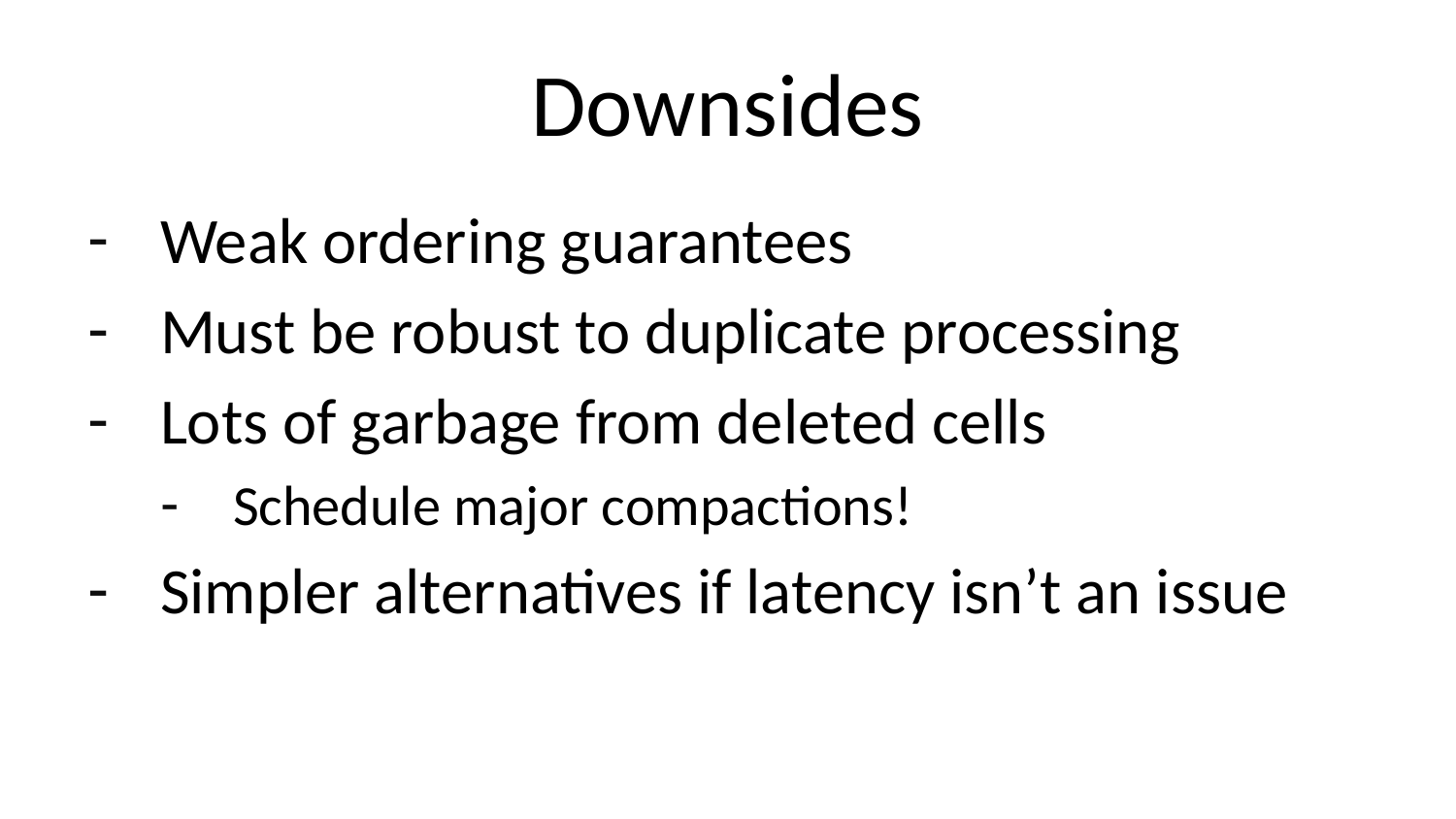

# Downsides
Weak ordering guarantees
Must be robust to duplicate processing
Lots of garbage from deleted cells
Schedule major compactions!
Simpler alternatives if latency isn’t an issue